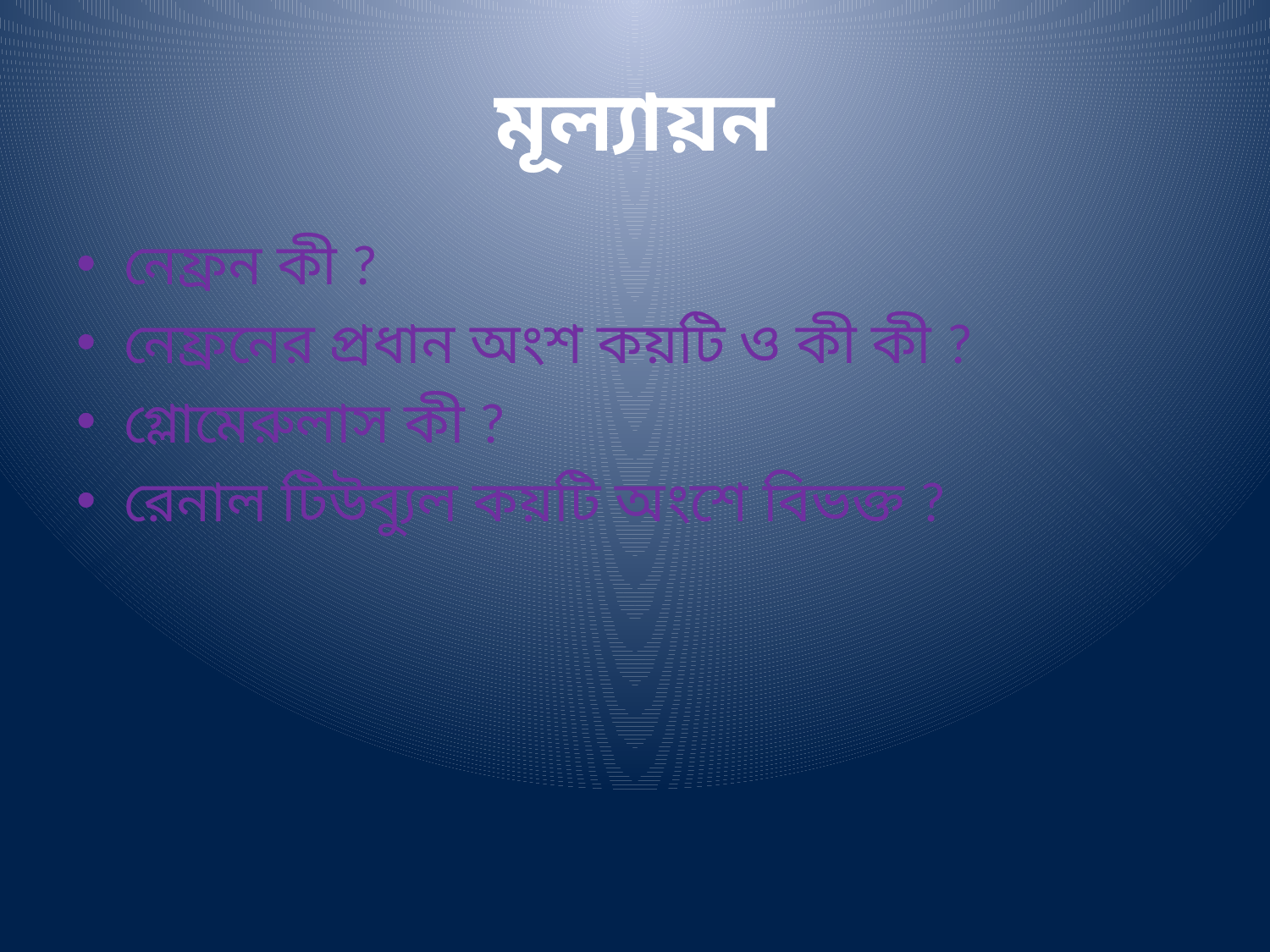

# মূল্যায়ন
নেফ্রন কী ?
নেফ্রনের প্রধান অংশ কয়টি ও কী কী ?
গ্লোমেরুলাস কী ?
রেনাল টিউব্যুল কয়টি অংশে বিভক্ত ?